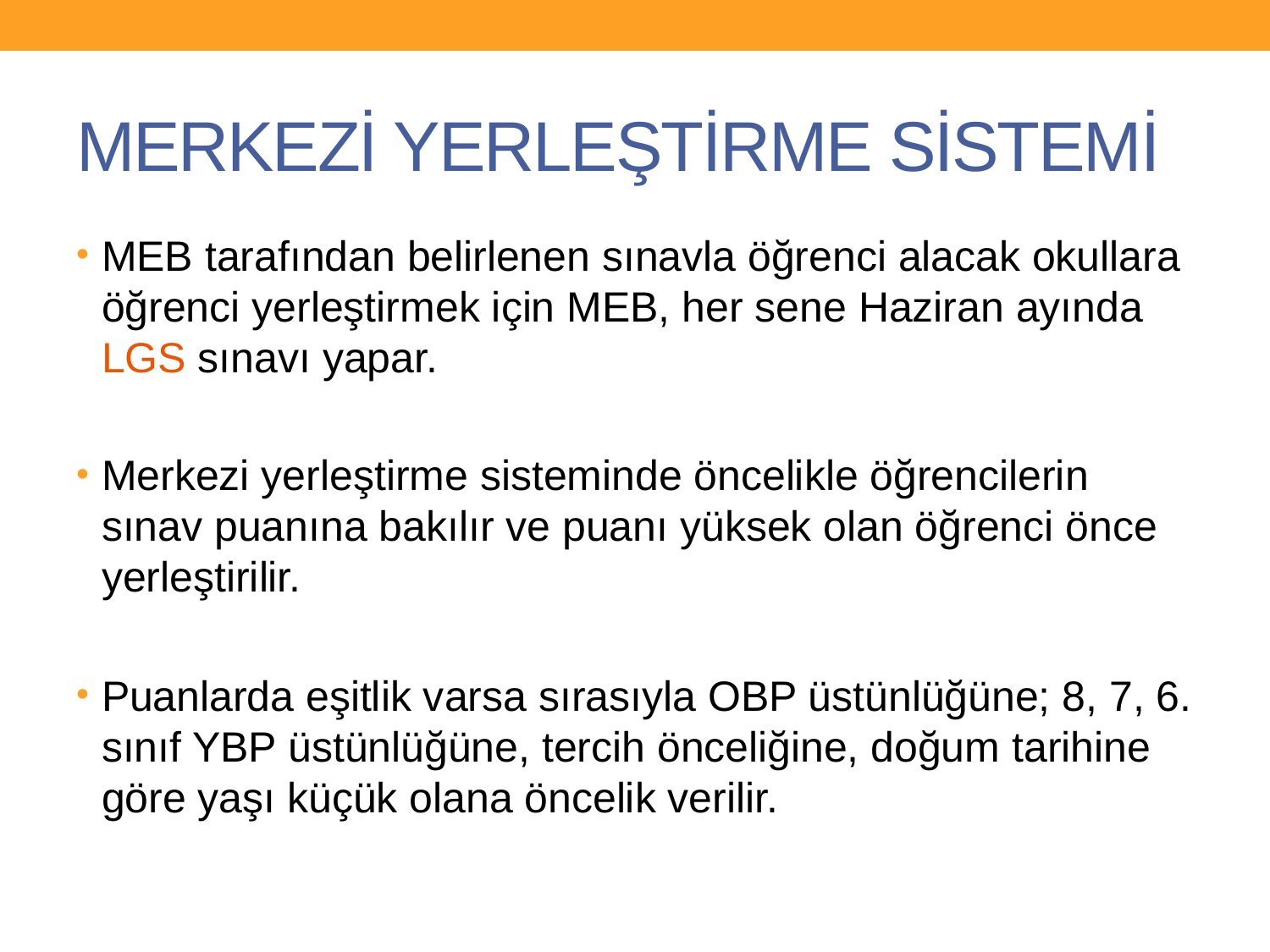

# MERKEZİ YERLEŞTİRME SİSTEMİ
MEB tarafından belirlenen sınavla öğrenci alacak okullara öğrenci yerleştirmek için MEB, her sene Haziran ayında LGS sınavı yapar.

Merkezi yerleştirme sisteminde öncelikle öğrencilerin sınav puanına bakılır ve puanı yüksek olan öğrenci önce yerleştirilir.

Puanlarda eşitlik varsa sırasıyla OBP üstünlüğüne; 8, 7, 6. sınıf YBP üstünlüğüne, tercih önceliğine, doğum tarihine göre yaşı küçük olana öncelik verilir.